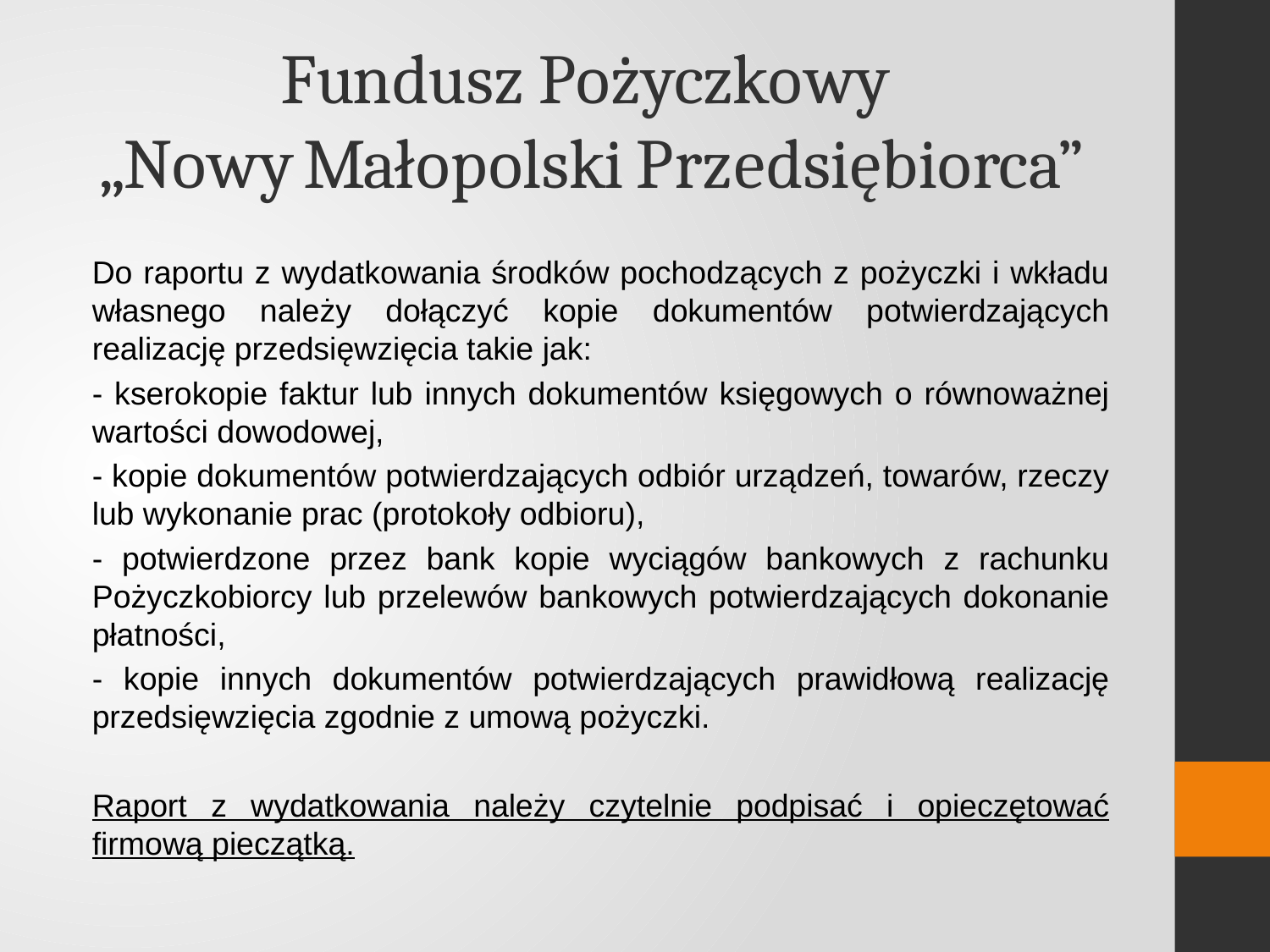

# Fundusz Pożyczkowy „Nowy Małopolski Przedsiębiorca”
Do raportu z wydatkowania środków pochodzących z pożyczki i wkładu własnego należy dołączyć kopie dokumentów potwierdzających realizację przedsięwzięcia takie jak:
- kserokopie faktur lub innych dokumentów księgowych o równoważnej wartości dowodowej,
- kopie dokumentów potwierdzających odbiór urządzeń, towarów, rzeczy lub wykonanie prac (protokoły odbioru),
- potwierdzone przez bank kopie wyciągów bankowych z rachunku Pożyczkobiorcy lub przelewów bankowych potwierdzających dokonanie płatności,
- kopie innych dokumentów potwierdzających prawidłową realizację przedsięwzięcia zgodnie z umową pożyczki.

Raport z wydatkowania należy czytelnie podpisać i opieczętować firmową pieczątką.